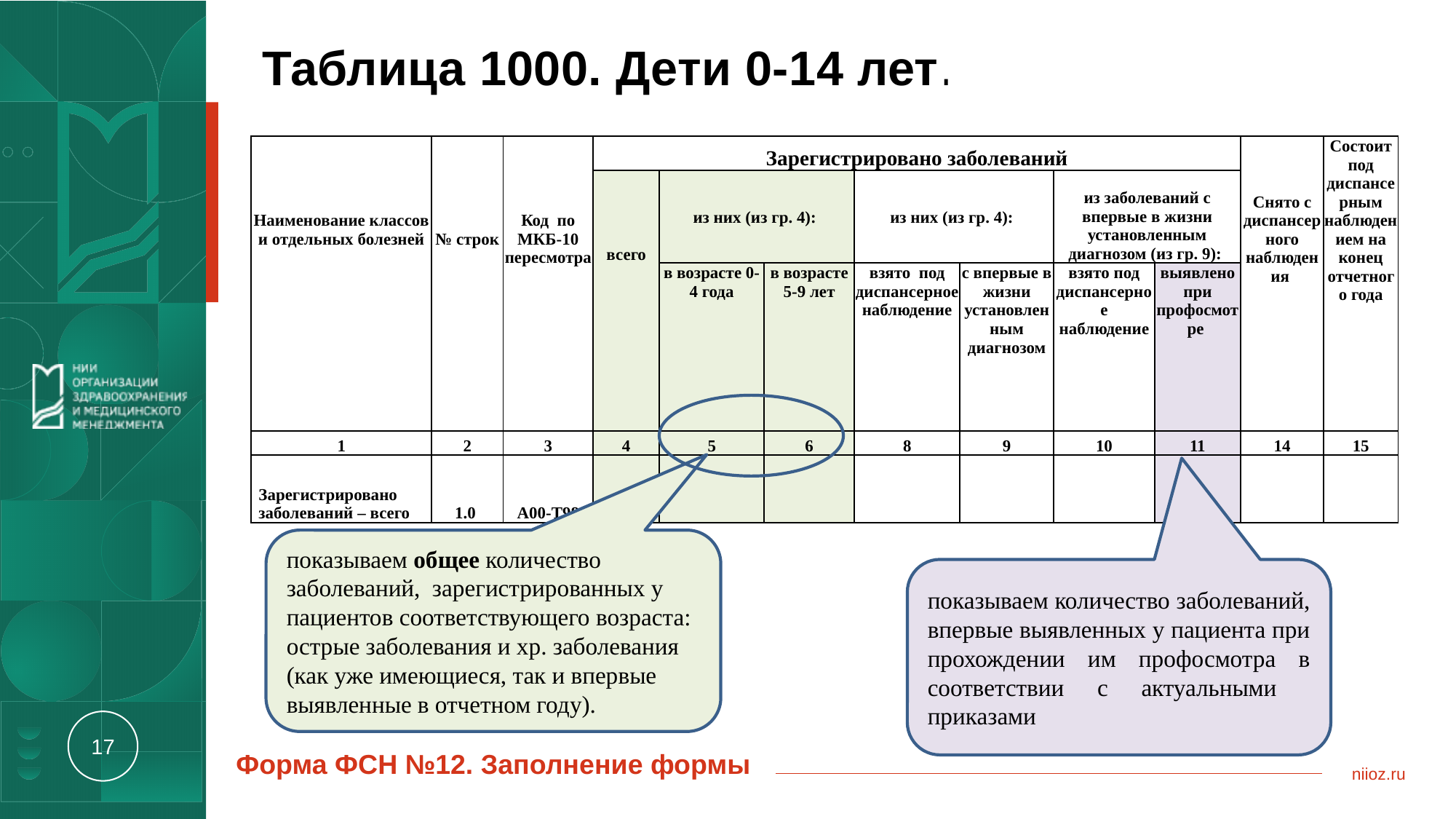

# Таблица 1000. Дети 0-14 лет.
| Наименование классов и отдельных болезней | № строк | Код по МКБ-10 пересмотра | Зарегистрировано заболеваний |  |  |  |  |  |  | Снято с диспансерного наблюдения | Состоит под диспансерным наблюдением на конец отчетного года |
| --- | --- | --- | --- | --- | --- | --- | --- | --- | --- | --- | --- |
|  |  |  | всего | из них (из гр. 4): |  | из них (из гр. 4): |  | из заболеваний с впервые в жизни установленным диагнозом (из гр. 9): |  |  |  |
|  |  |  |  | в возрасте 0-4 года | в возрасте 5-9 лет | взято под диспансерное наблюдение | с впервые в жизни установленным диагнозом | взято под диспансерное наблюдение | выявлено при профосмотре |  |  |
| 1 | 2 | 3 | 4 | 5 | 6 | 8 | 9 | 10 | 11 | 14 | 15 |
| Зарегистрировано заболеваний – всего | 1.0 | А00-Т98 |  |  |  |  |  |  |  |  |  |

показываем общее количество  заболеваний,  зарегистрированных у   пациентов соответствующего возраста: острые заболевания и хр. заболевания (как уже имеющиеся, так и впервые выявленные в отчетном году).
показываем количество заболеваний, впервые выявленных у пациента при прохождении им профосмотра в соответствии с актуальными  приказами
Форма ФСН №12. Заполнение формы